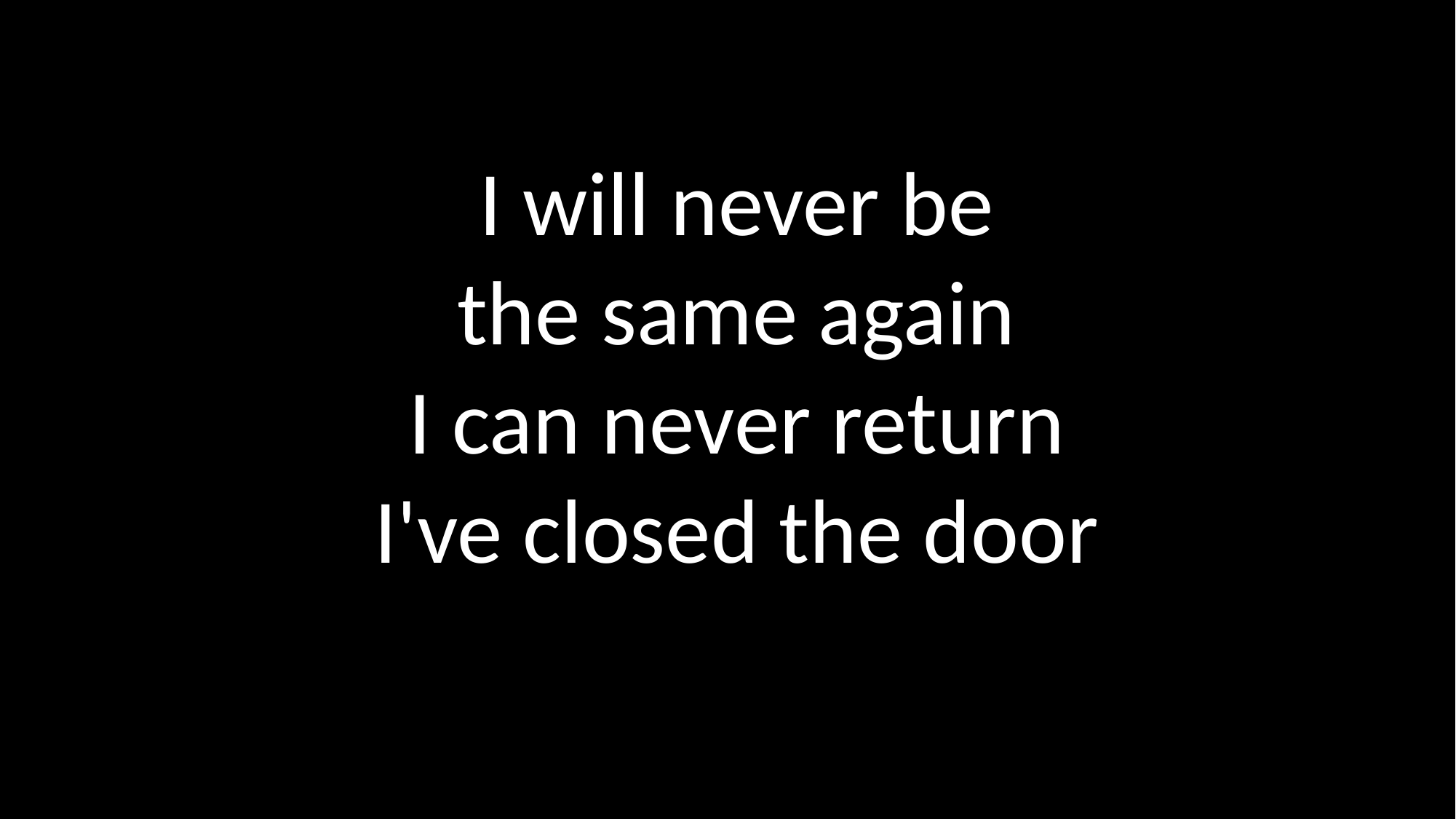

I will never be
the same again
I can never return
I've closed the door